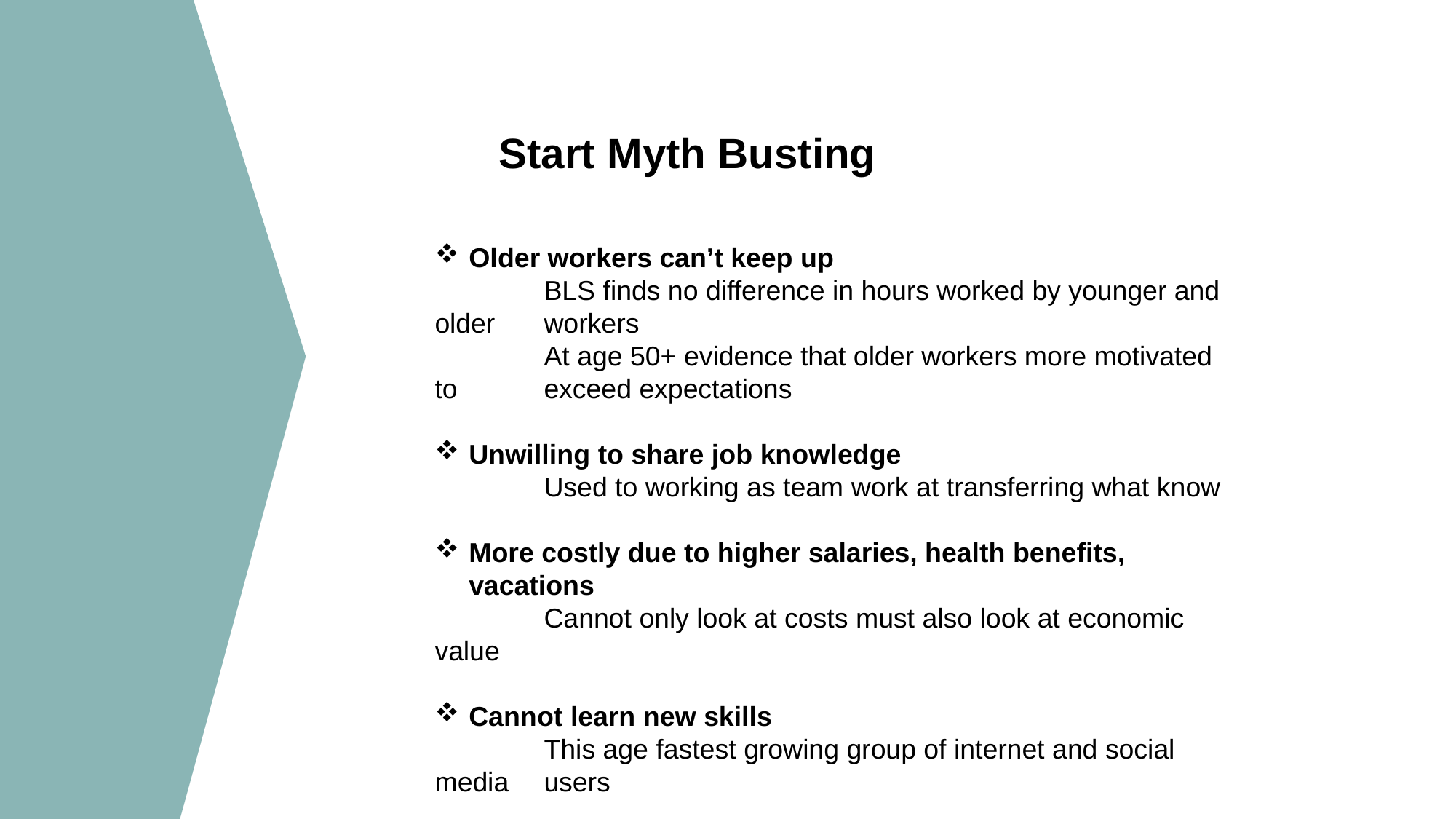

Start Myth Busting
Older workers can’t keep up
	BLS finds no difference in hours worked by younger and older 	workers
	At age 50+ evidence that older workers more motivated to 	exceed expectations

Unwilling to share job knowledge
	Used to working as team work at transferring what know

More costly due to higher salaries, health benefits, vacations
	Cannot only look at costs must also look at economic value

Cannot learn new skills
	This age fastest growing group of internet and social media 	users